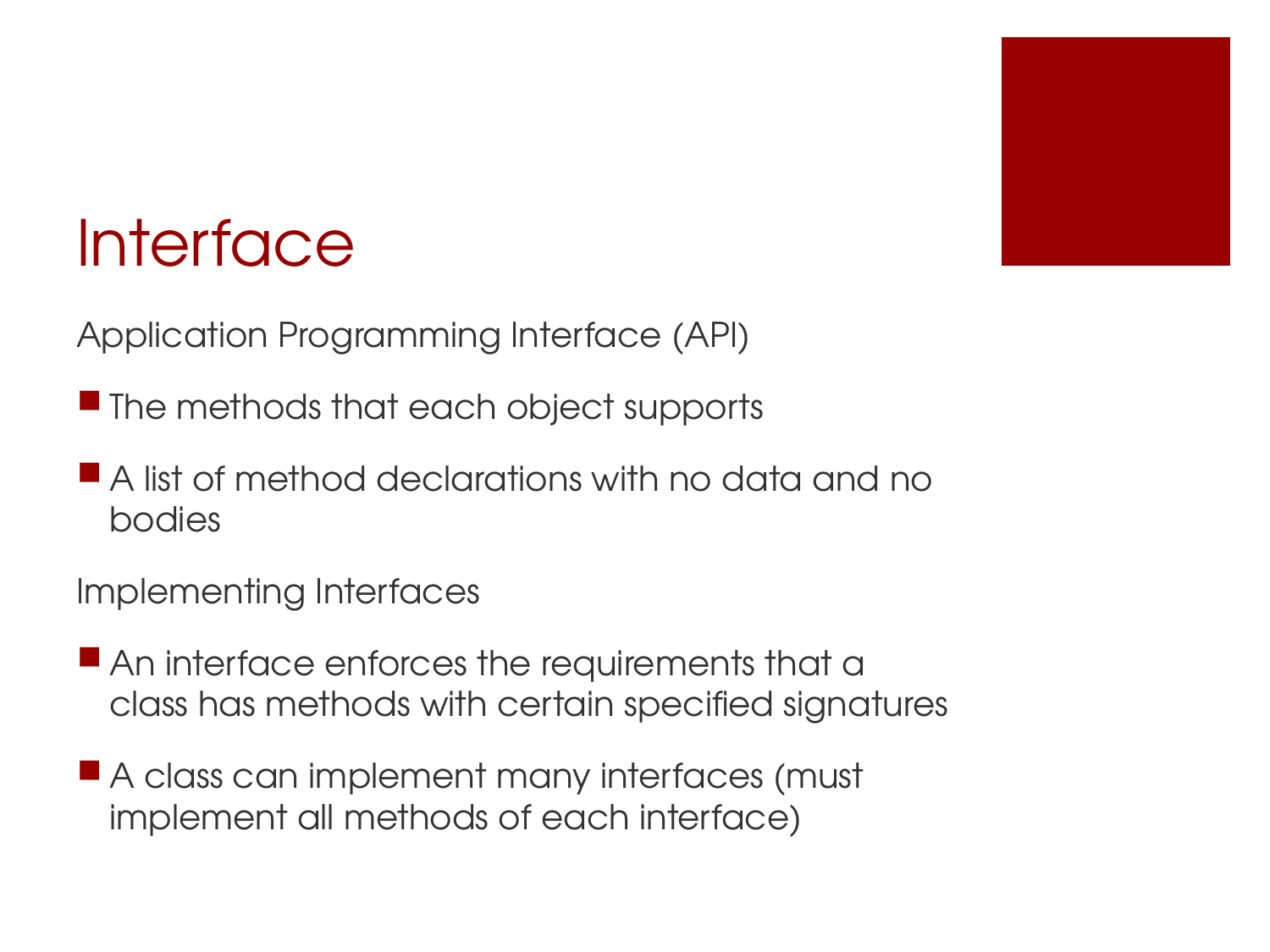

# Interface
Application Programming Interface (API)
The methods that each object supports
A list of method declarations with no data and no bodies
Implementing Interfaces
An interface enforces the requirements that a class has methods with certain specified signatures
A class can implement many interfaces (must implement all methods of each interface)